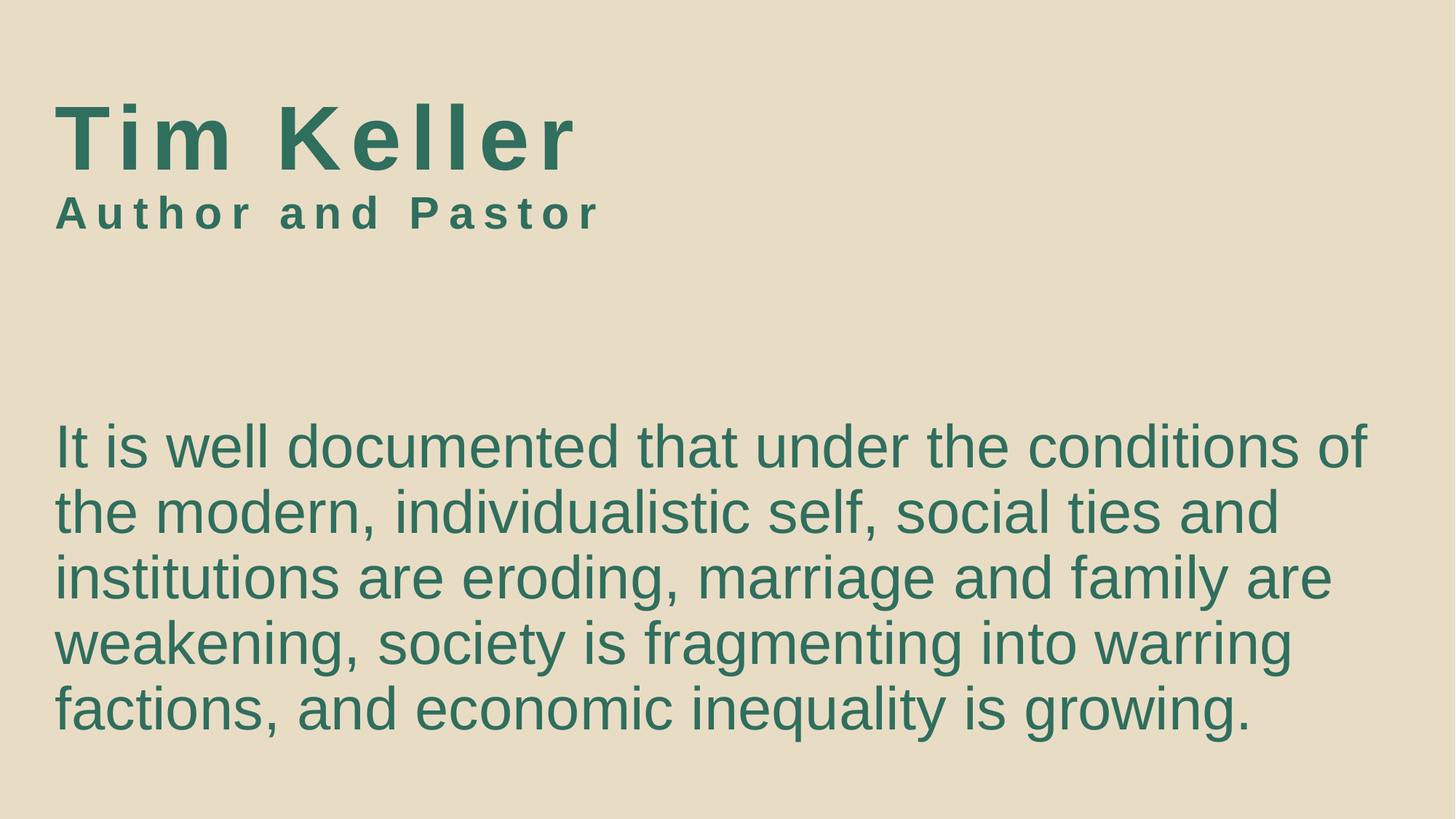

# Tim Keller Author and Pastor
It is well documented that under the conditions of the modern, individualistic self, social ties and institutions are eroding, marriage and family are weakening, society is fragmenting into warring factions, and economic inequality is growing.